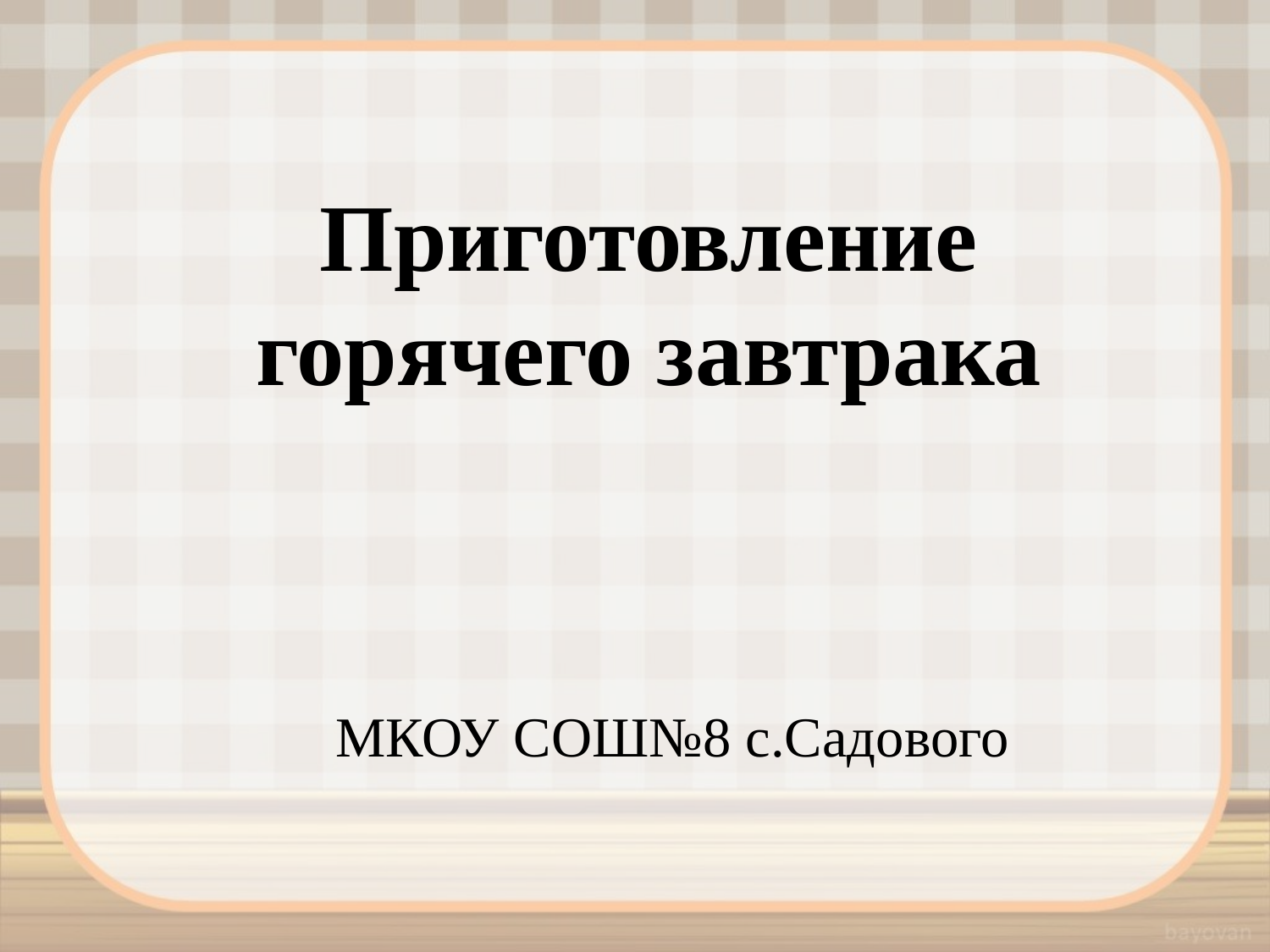

# Приготовление горячего завтрака
МКОУ СОШ№8 с.Садового